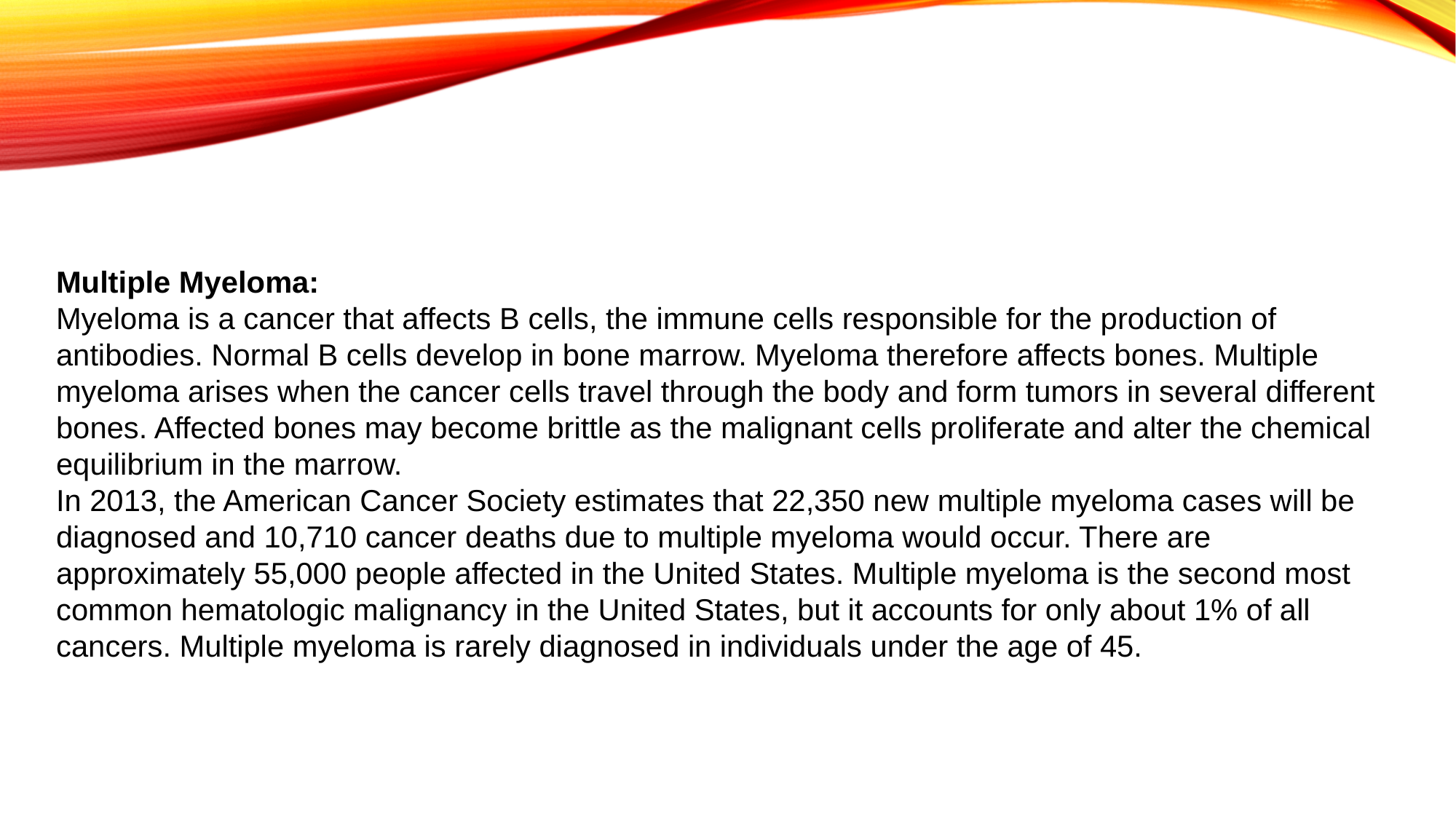

Multiple Myeloma:
Myeloma is a cancer that affects B cells, the immune cells responsible for the production of antibodies. Normal B cells develop in bone marrow. Myeloma therefore affects bones. Multiple myeloma arises when the cancer cells travel through the body and form tumors in several different bones. Affected bones may become brittle as the malignant cells proliferate and alter the chemical equilibrium in the marrow.
In 2013, the American Cancer Society estimates that 22,350 new multiple myeloma cases will be diagnosed and 10,710 cancer deaths due to multiple myeloma would occur. There are approximately 55,000 people affected in the United States. Multiple myeloma is the second most common hematologic malignancy in the United States, but it accounts for only about 1% of all cancers. Multiple myeloma is rarely diagnosed in individuals under the age of 45.